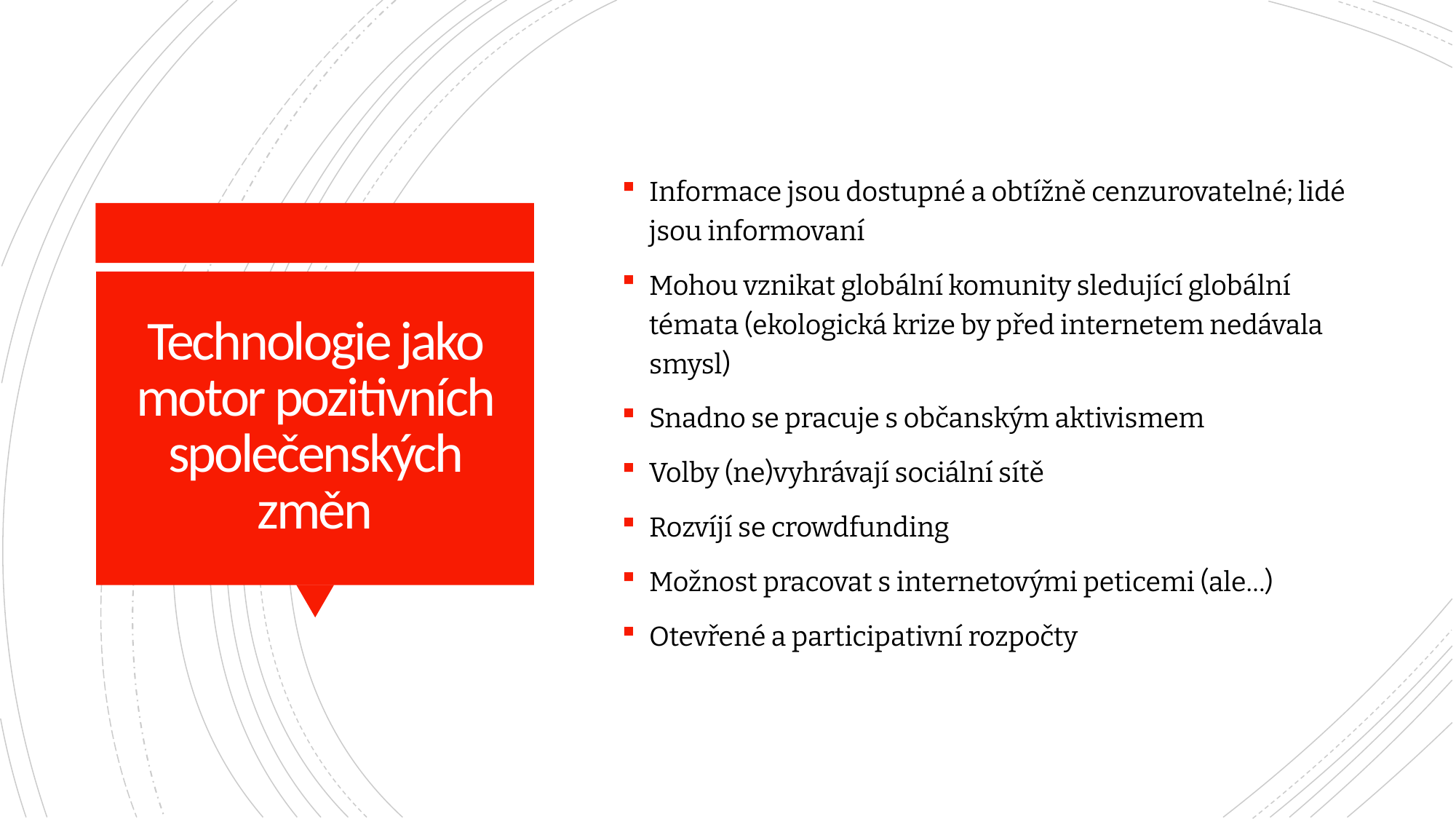

Informace jsou dostupné a obtížně cenzurovatelné; lidé jsou informovaní
Mohou vznikat globální komunity sledující globální témata (ekologická krize by před internetem nedávala smysl)
Snadno se pracuje s občanským aktivismem
Volby (ne)vyhrávají sociální sítě
Rozvíjí se crowdfunding
Možnost pracovat s internetovými peticemi (ale…)
Otevřené a participativní rozpočty
# Technologie jako motor pozitivních společenských změn